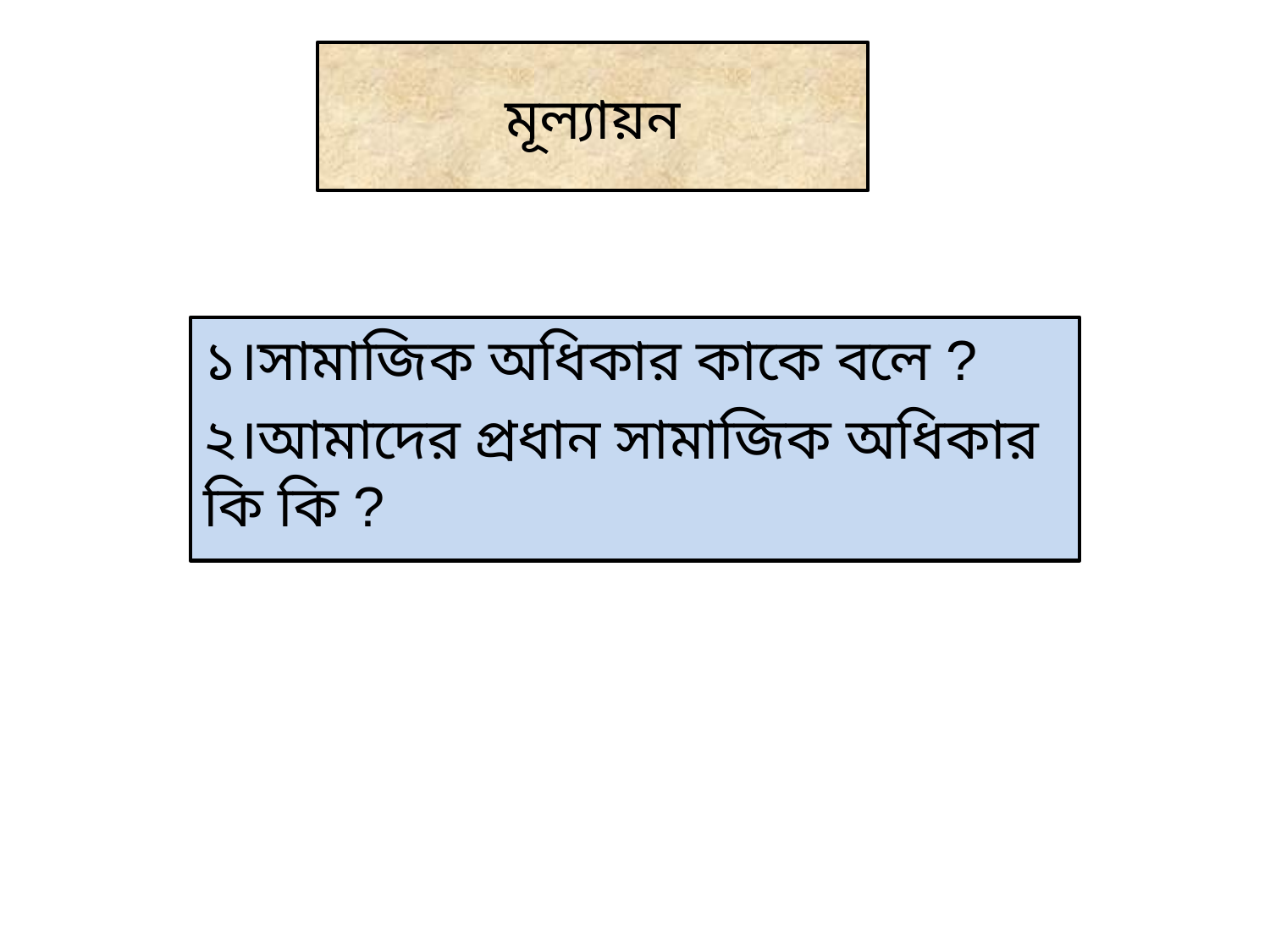

# মূল্যায়ন
১।সামাজিক অধিকার কাকে বলে ?
২।আমাদের প্রধান সামাজিক অধিকার কি কি ?